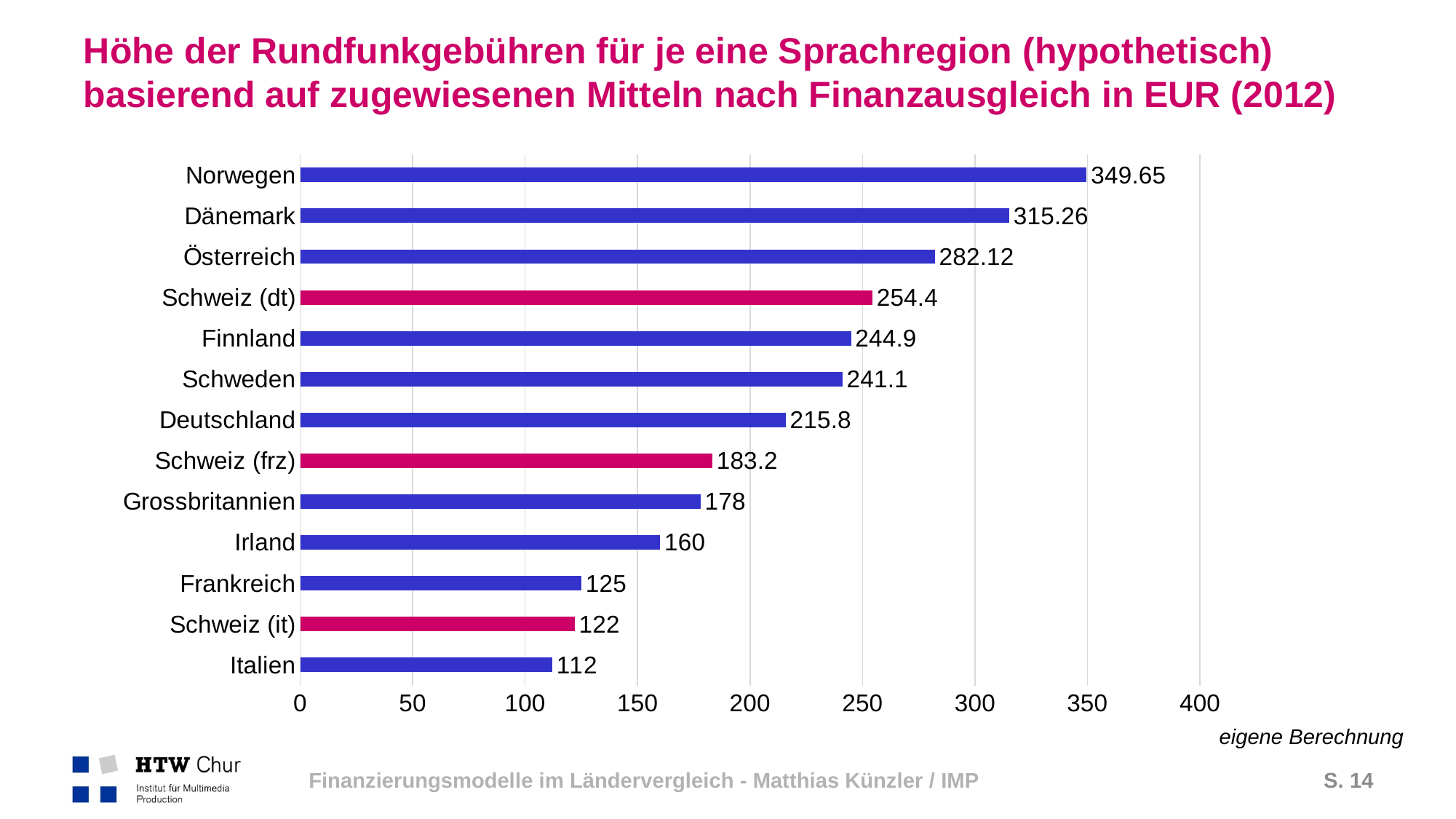

# Höhe der Rundfunkgebühren für je eine Sprachregion (hypothetisch) basierend auf zugewiesenen Mitteln nach Finanzausgleich in EUR (2012)

### Chart

| Category |  |
|---|---|
| Italien | 112.0 |
| Schweiz (it) | 122.0 |
| Frankreich | 125.0 |
| Irland | 160.0 |
| Grossbritannien | 178.0 |
| Schweiz (frz) | 183.2 |
| Deutschland | 215.8 |
| Schweden | 241.1 |
| Finnland | 244.9 |
| Schweiz (dt) | 254.4 |
| Österreich | 282.12 |
| Dänemark | 315.26 |
| Norwegen | 349.65 |
eigene Berechnung
Finanzierungsmodelle im Ländervergleich - Matthias Künzler / IMP